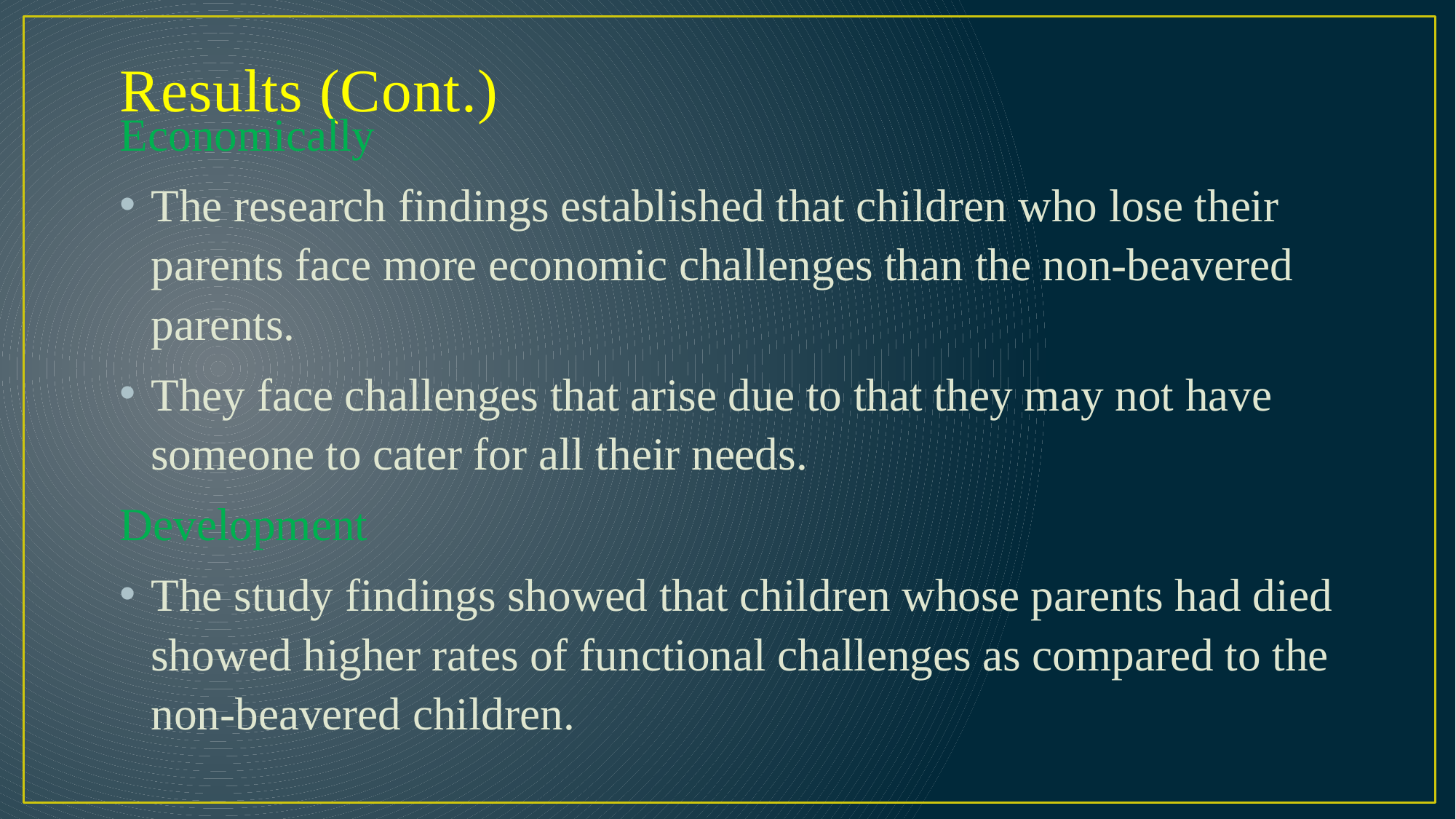

# Results (Cont.)
Economically
The research findings established that children who lose their parents face more economic challenges than the non-beavered parents.
They face challenges that arise due to that they may not have someone to cater for all their needs.
Development
The study findings showed that children whose parents had died showed higher rates of functional challenges as compared to the non-beavered children.